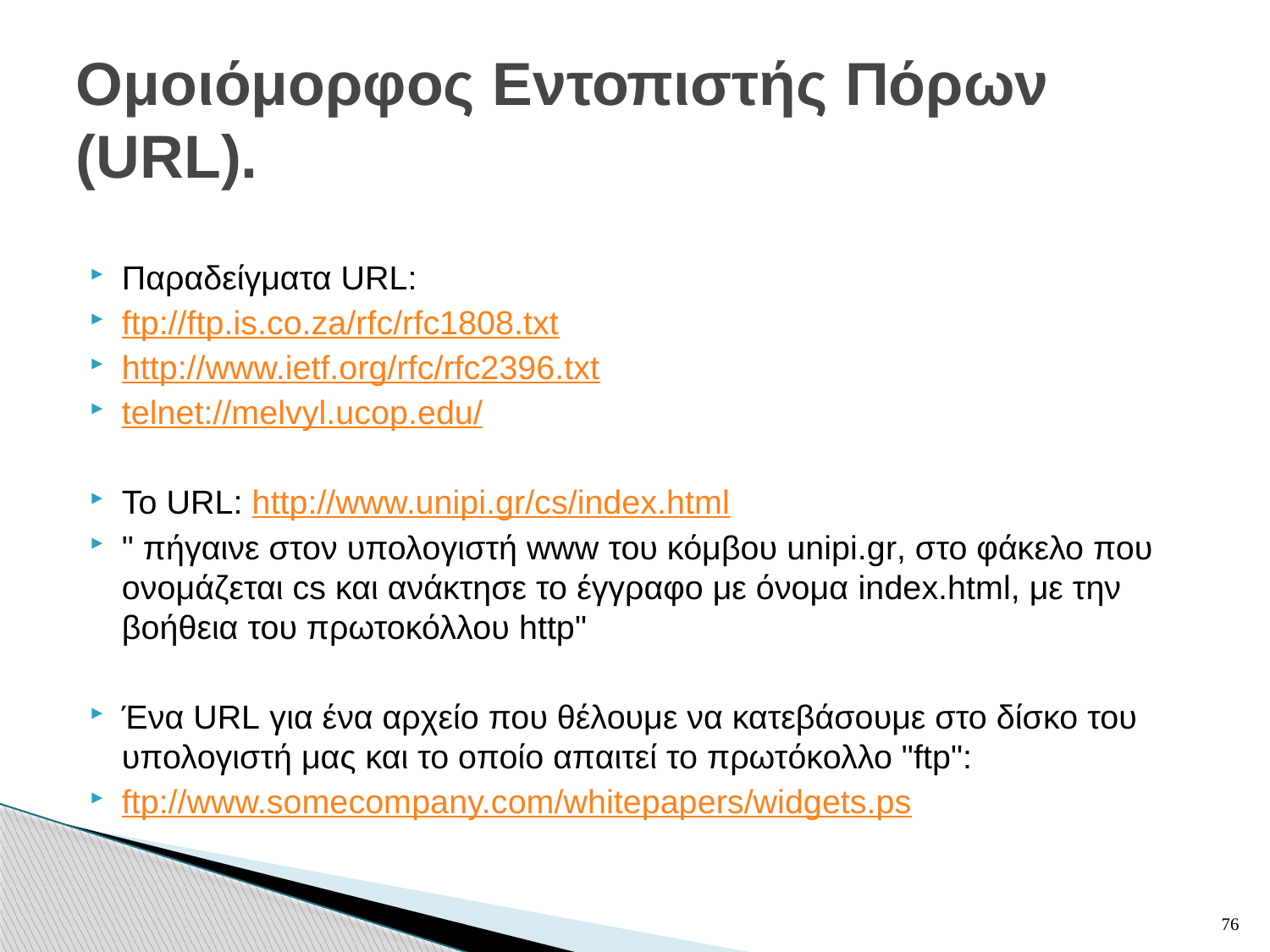

# Ομοιόμορφος Εντοπιστής Πόρων (URL).

Παραδείγματα URL:
ftp://ftp.is.co.za/rfc/rfc1808.txt
http://www.ietf.org/rfc/rfc2396.txt
telnet://melvyl.ucop.edu/

To URL: http://www.unipi.gr/cs/index.html
" πήγαινε στον υπολογιστή www του κόμβου unipi.gr, στο φάκελο που ονομάζεται cs και ανάκτησε το έγγραφο με όνομα index.html, με την βοήθεια του πρωτοκόλλου http"

Ένα URL για ένα αρχείο που θέλουμε να κατεβάσουμε στο δίσκο του υπολογιστή μας και το οποίο απαιτεί το πρωτόκολλο "ftp":
ftp://www.somecompany.com/whitepapers/widgets.ps
76